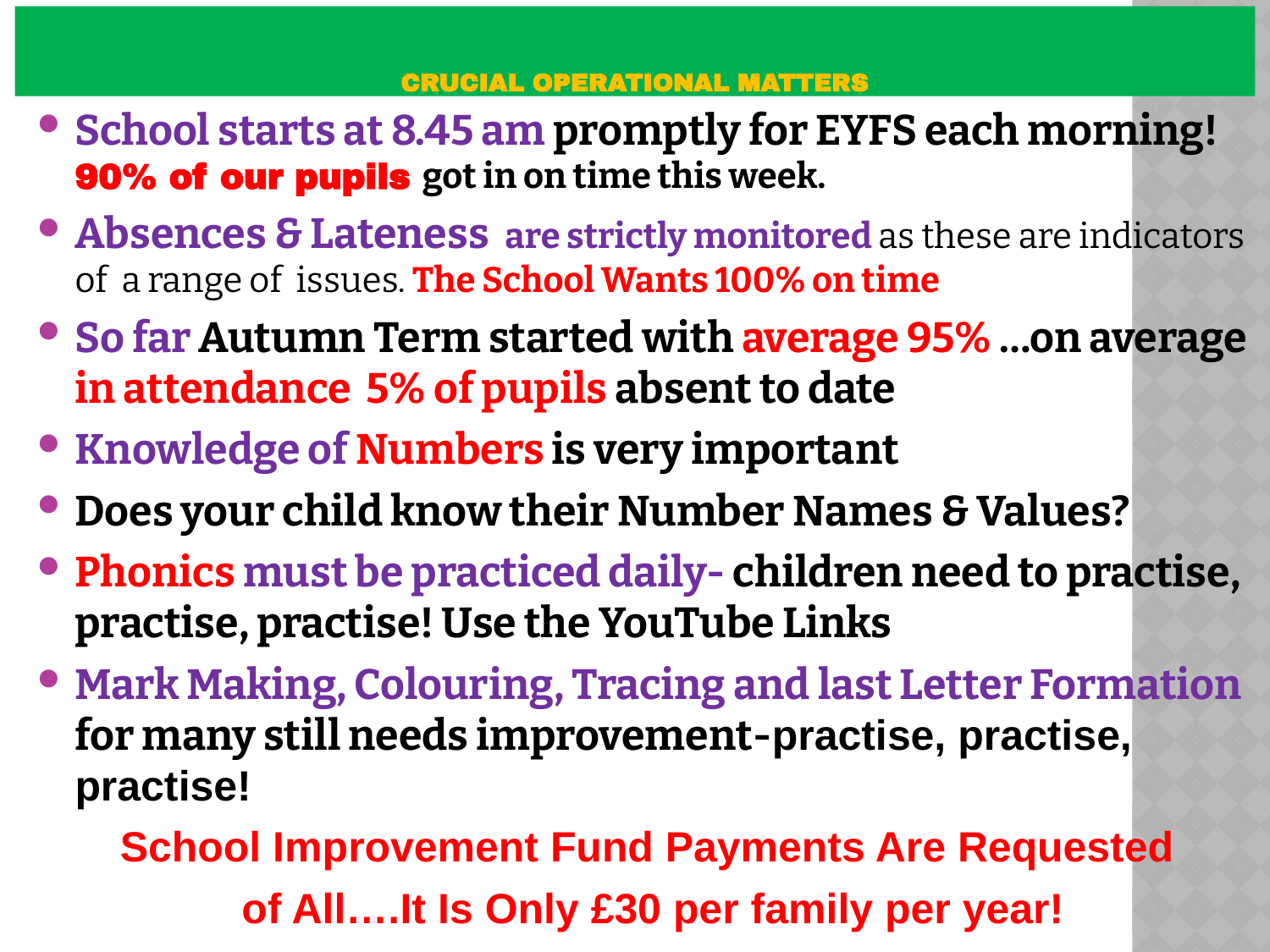

# Crucial Operational matters
School starts at 8.45 am promptly for EYFS each morning! 90% of our pupils got in on time this week.
Absences & Lateness  are strictly monitored as these are indicators of  a range of  issues. The School Wants 100% on time
So far Autumn Term started with average 95% …on average in attendance  5% of pupils absent to date
Knowledge of Numbers is very important
Does your child know their Number Names & Values?
Phonics must be practiced daily- children need to practise, practise, practise! Use the YouTube Links
Mark Making, Colouring, Tracing and last Letter Formation for many still needs improvement-practise, practise, practise!
School Improvement Fund Payments Are Requested
 of All….It Is Only £30 per family per year!